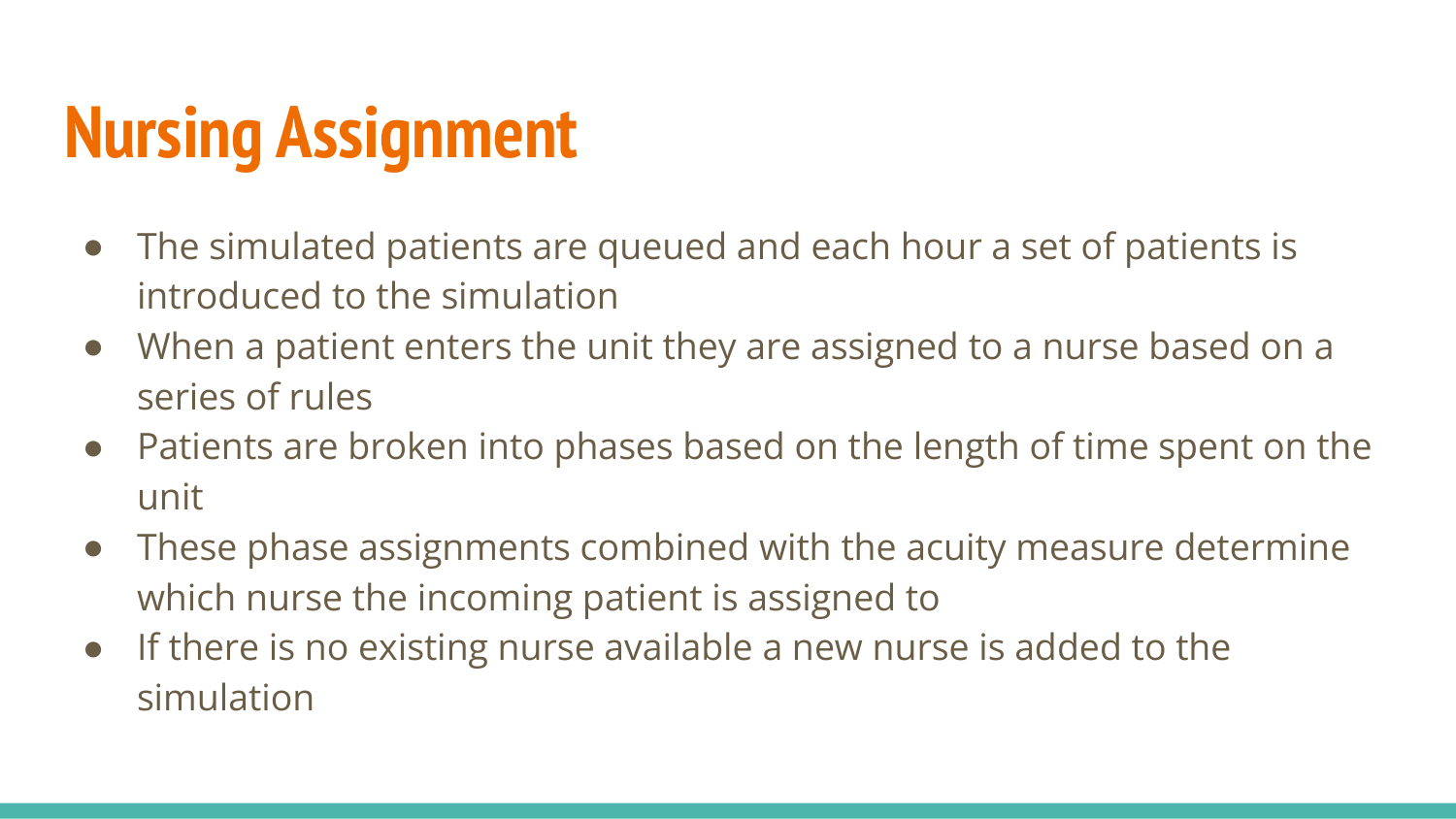

# Nursing Assignment
The simulated patients are queued and each hour a set of patients is introduced to the simulation
When a patient enters the unit they are assigned to a nurse based on a series of rules
Patients are broken into phases based on the length of time spent on the unit
These phase assignments combined with the acuity measure determine which nurse the incoming patient is assigned to
If there is no existing nurse available a new nurse is added to the simulation